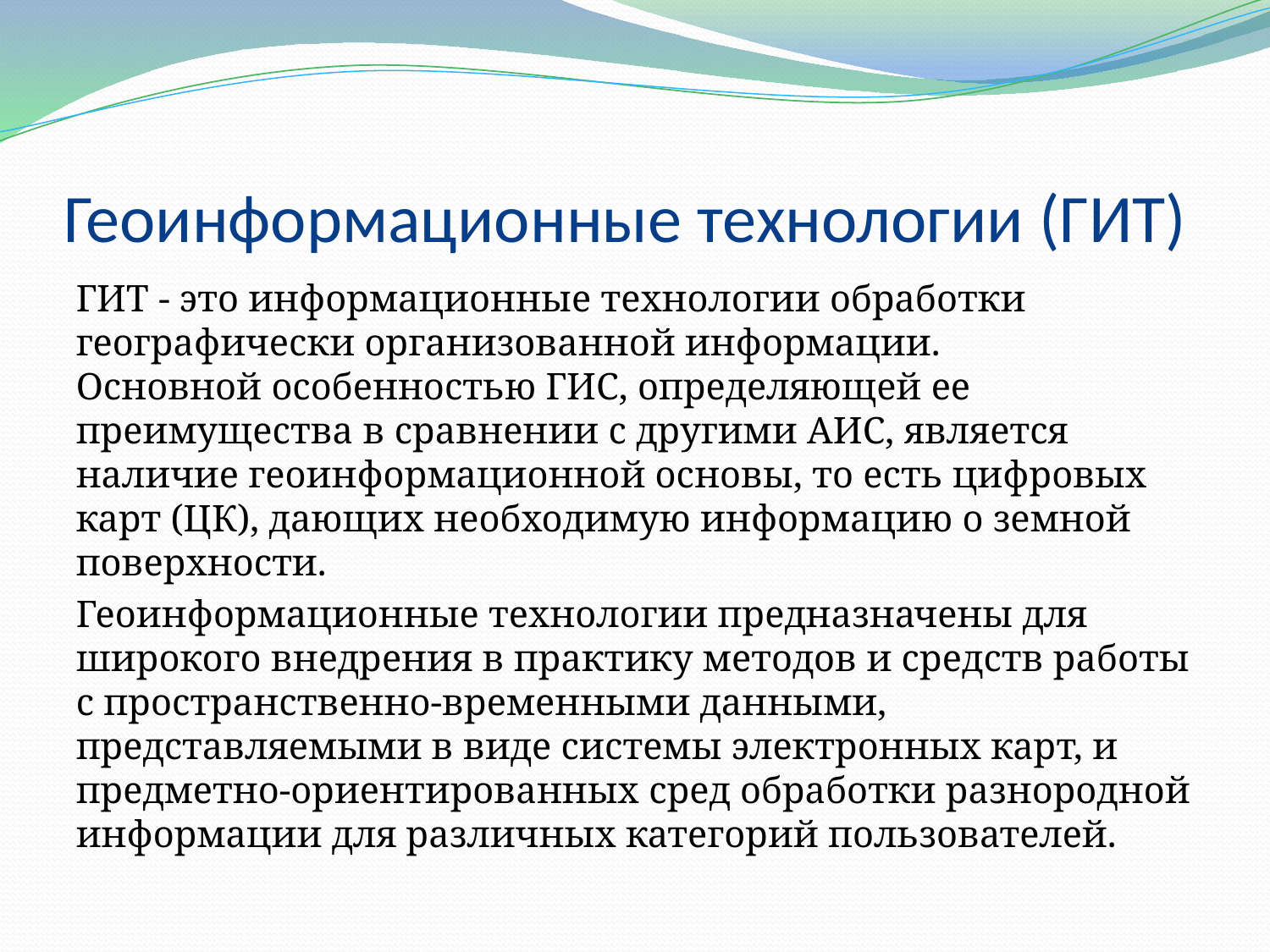

# Геоинформационные технологии (ГИТ)
ГИТ - это информационные технологии обработки географически организованной информации.
Основной особенностью ГИС, определяющей ее преимущества в сравнении с другими АИС, является наличие геоинформационной основы, то есть цифровых карт (ЦК), дающих необходимую информацию о земной поверхности.
Геоинформационные технологии предназначены для широкого внедрения в практику методов и средств работы с пространственно-временными данными, представляемыми в виде системы электронных карт, и предметно-ориентированных сред обработки разнородной информации для различных категорий пользователей.